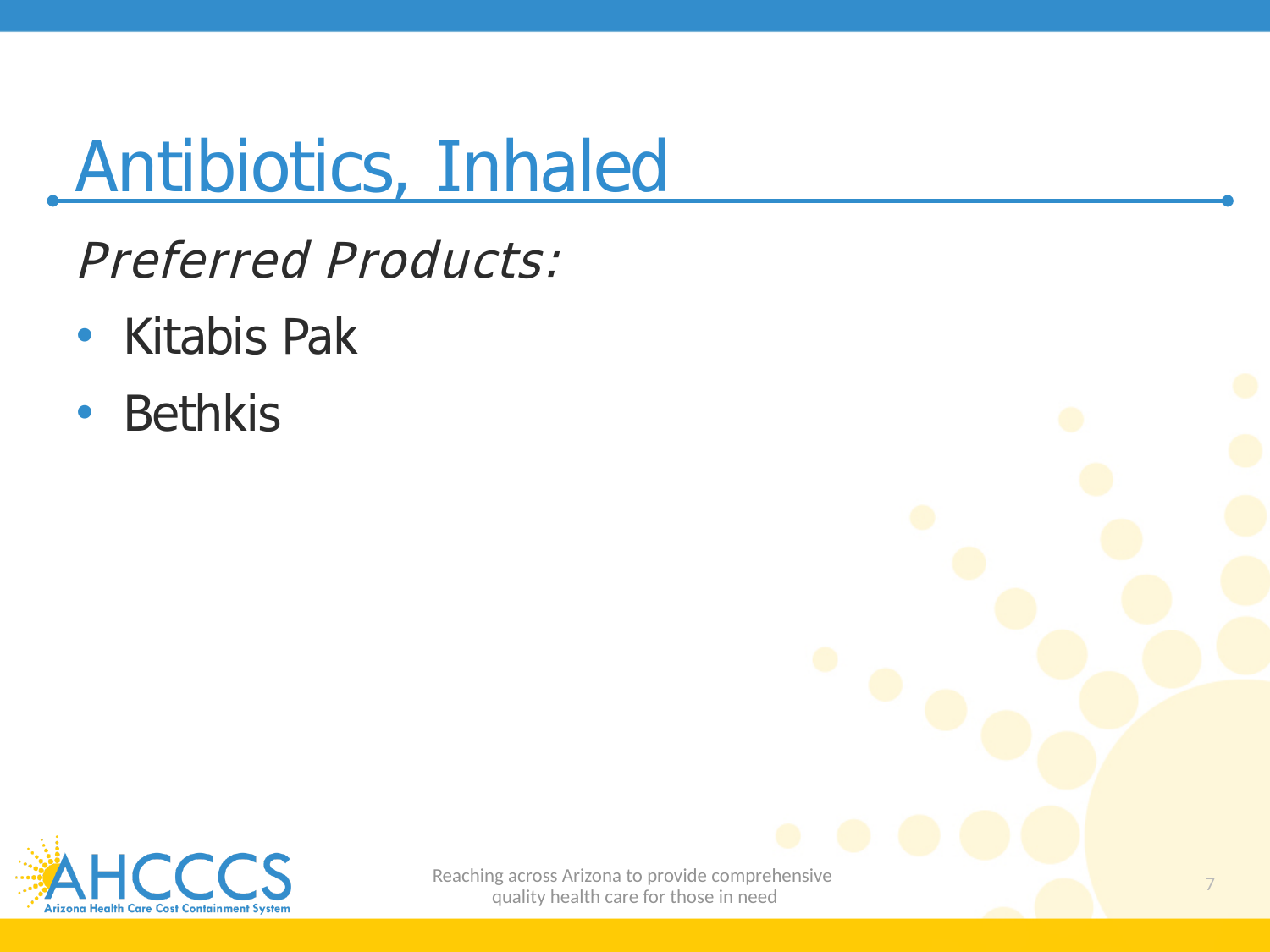

# Antibiotics, Inhaled
Preferred Products:
Kitabis Pak
Bethkis
Reaching across Arizona to provide comprehensive
quality health care for those in need
7